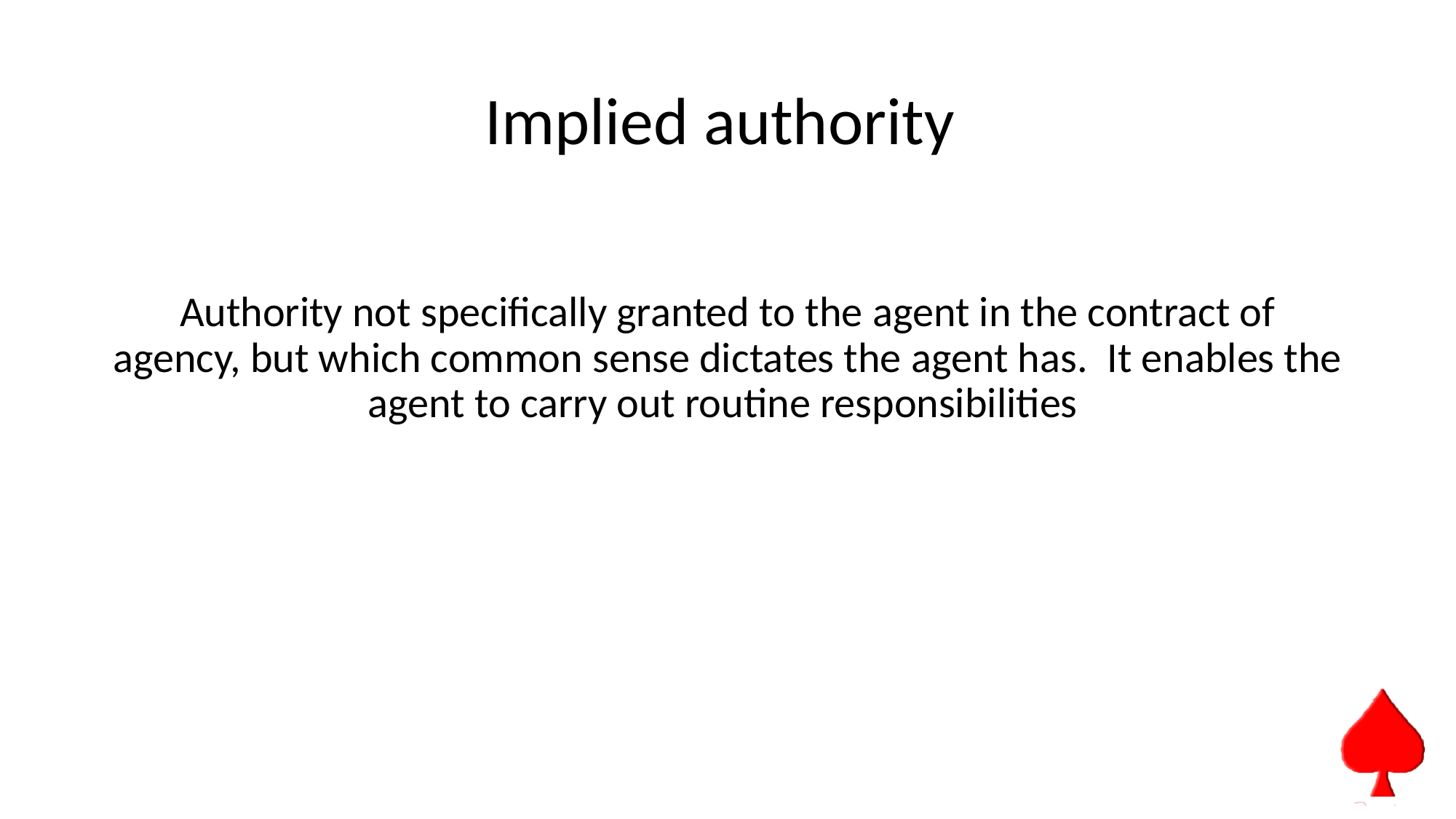

# Implied authority

Authority not specifically granted to the agent in the contract of agency, but which common sense dictates the agent has.  It enables the agent to carry out routine responsibilities